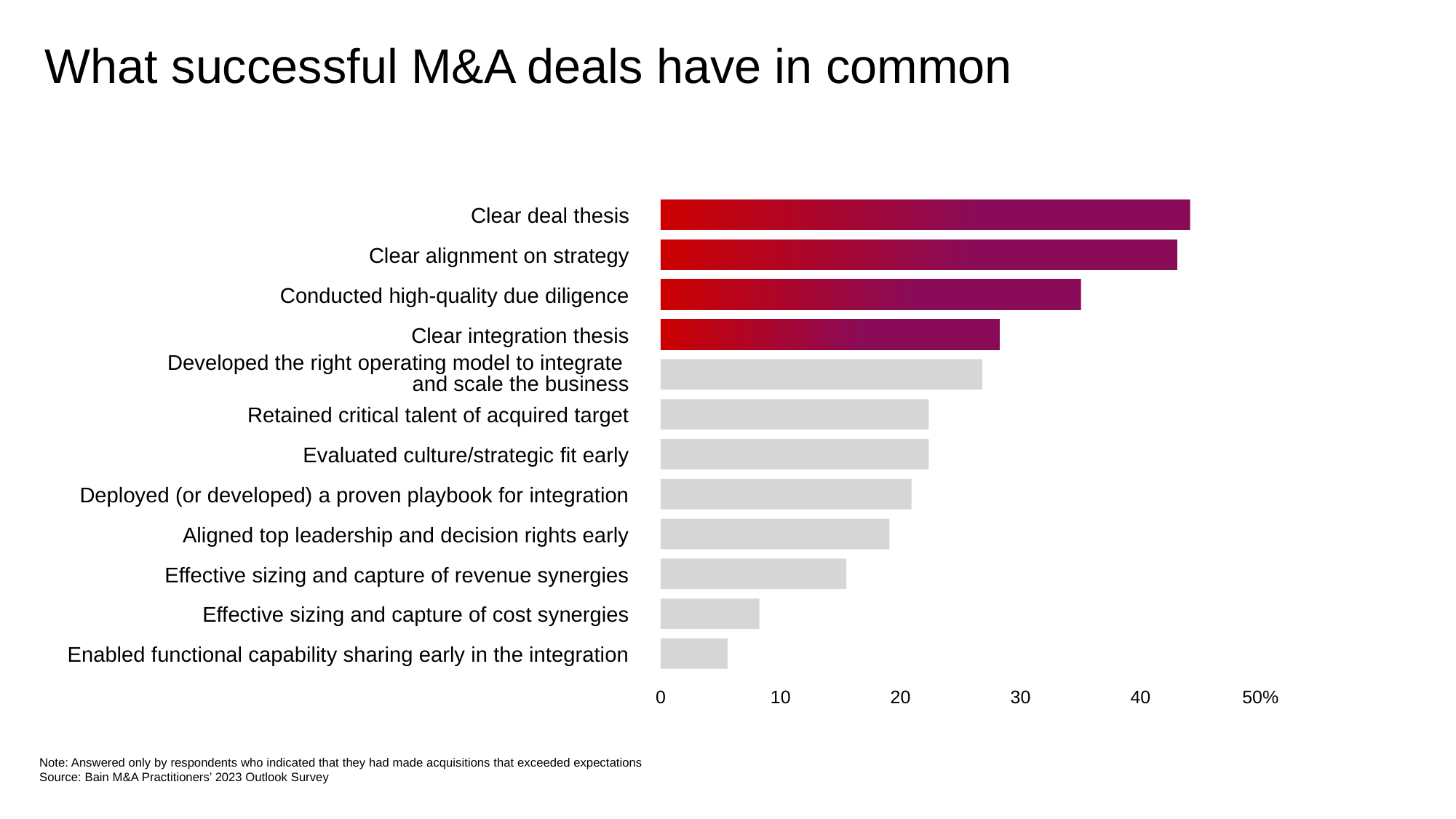

What successful M&A deals have in common
Clear deal thesis

Clear alignment on strategy

Conducted high-quality due diligence

Clear integration thesis

Developed the right operating model to integrate
and scale the business

Retained critical talent of acquired target

Evaluated culture/strategic fit early

Deployed (or developed) a proven playbook for integration

Aligned top leadership and decision rights early

Effective sizing and capture of revenue synergies

Effective sizing and capture of cost synergies

Enabled functional capability sharing early in the integration

0
10
20
30
40
50%
Note: Answered only by respondents who indicated that they had made acquisitions that exceeded expectations
Source: Bain M&A Practitioners’ 2023 Outlook Survey